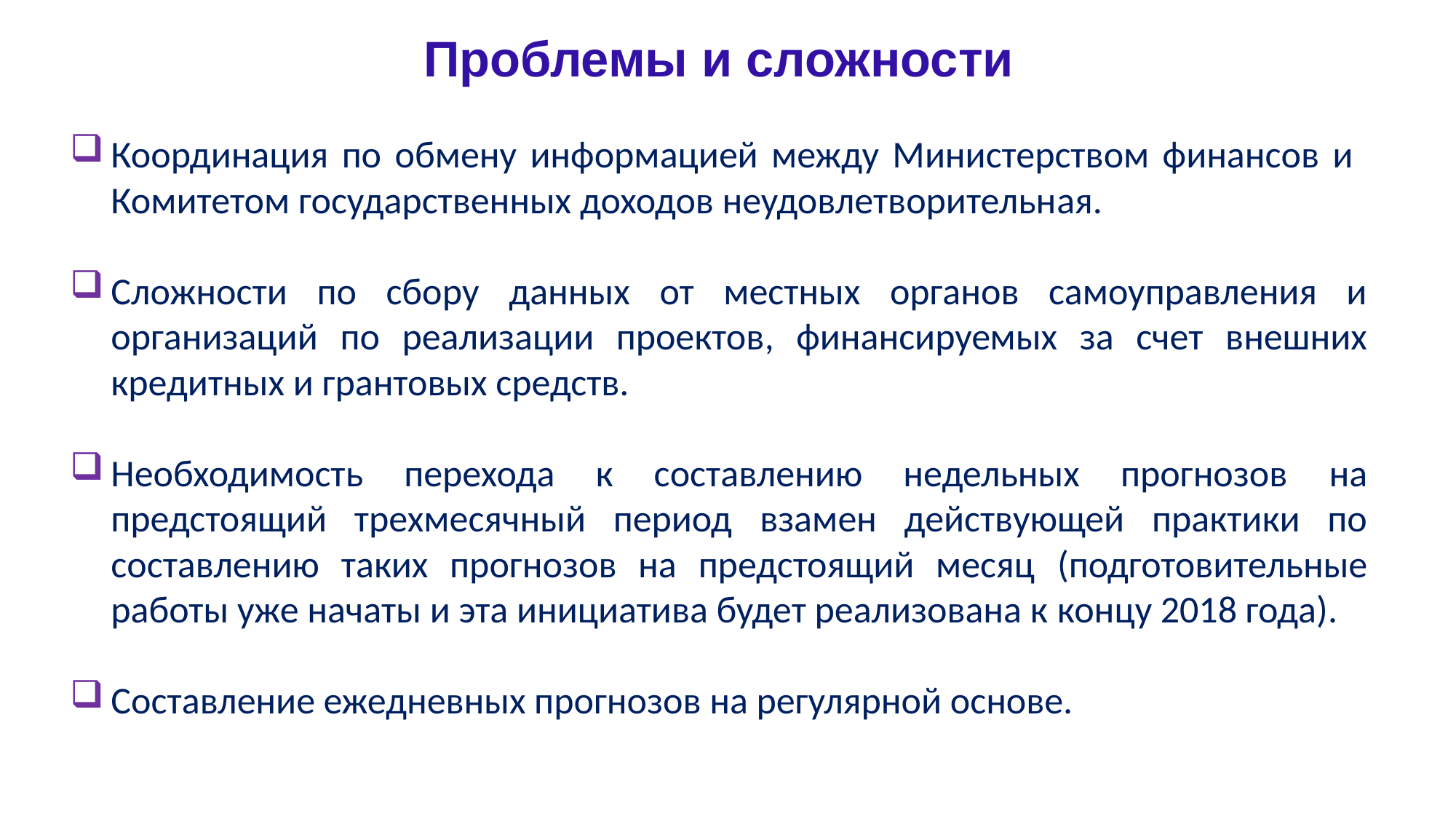

Проблемы и сложности
Координация по обмену информацией между Министерством финансов и  Комитетом государственных доходов неудовлетворительная.
Сложности по сбору данных от местных органов самоуправления и организаций по реализации проектов, финансируемых за счет внешних кредитных и грантовых средств.
Необходимость перехода к составлению недельных прогнозов на предстоящий трехмесячный период взамен действующей практики по составлению таких прогнозов на предстоящий месяц (подготовительные работы уже начаты и эта инициатива будет реализована к концу 2018 года).
Составление ежедневных прогнозов на регулярной основе.